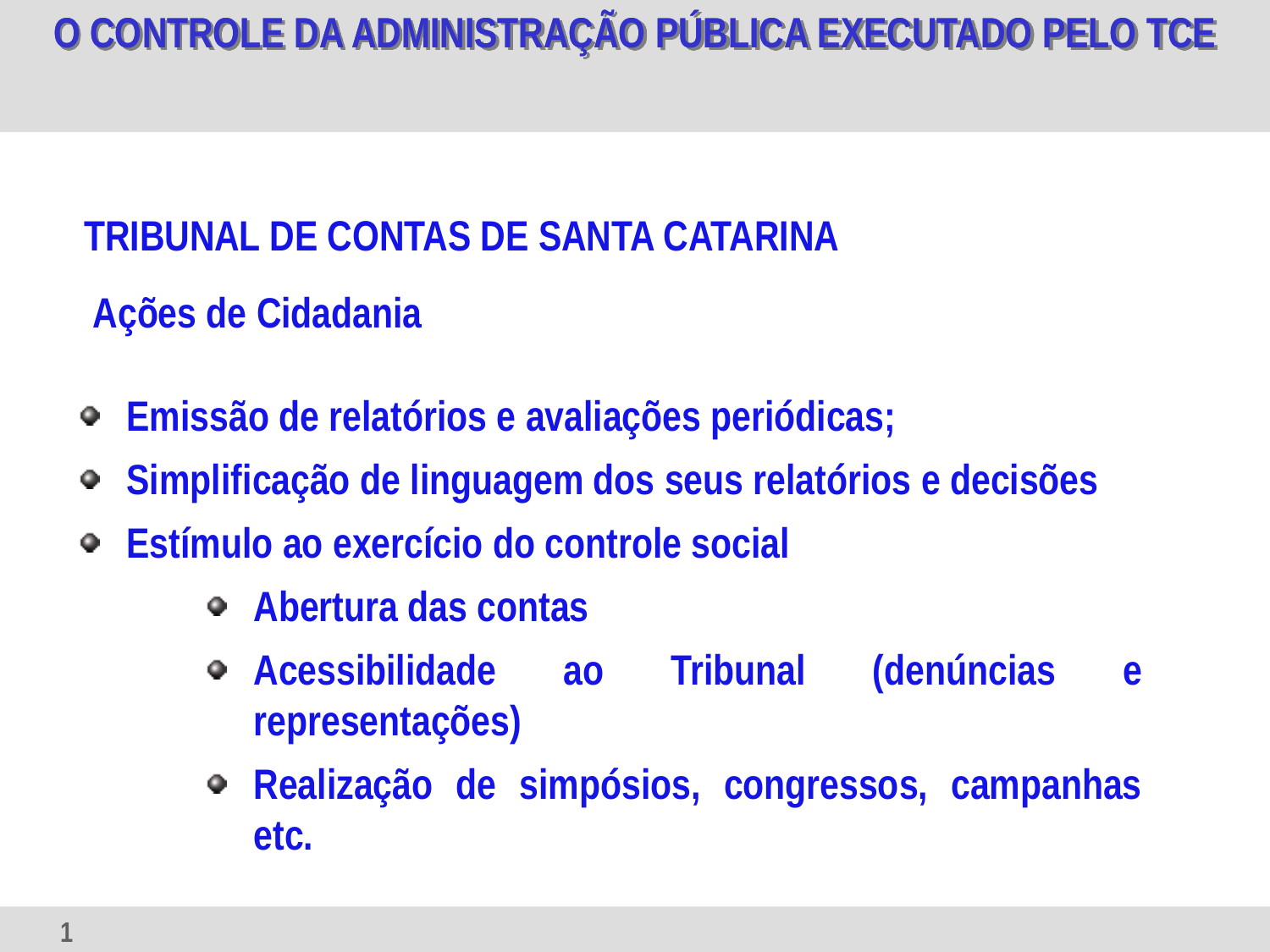

TRIBUNAL DE CONTAS DE SANTA CATARINA
Ações de Cidadania
Emissão de relatórios e avaliações periódicas;
Simplificação de linguagem dos seus relatórios e decisões
Estímulo ao exercício do controle social
Abertura das contas
Acessibilidade ao Tribunal (denúncias e representações)
Realização de simpósios, congressos, campanhas etc.

1